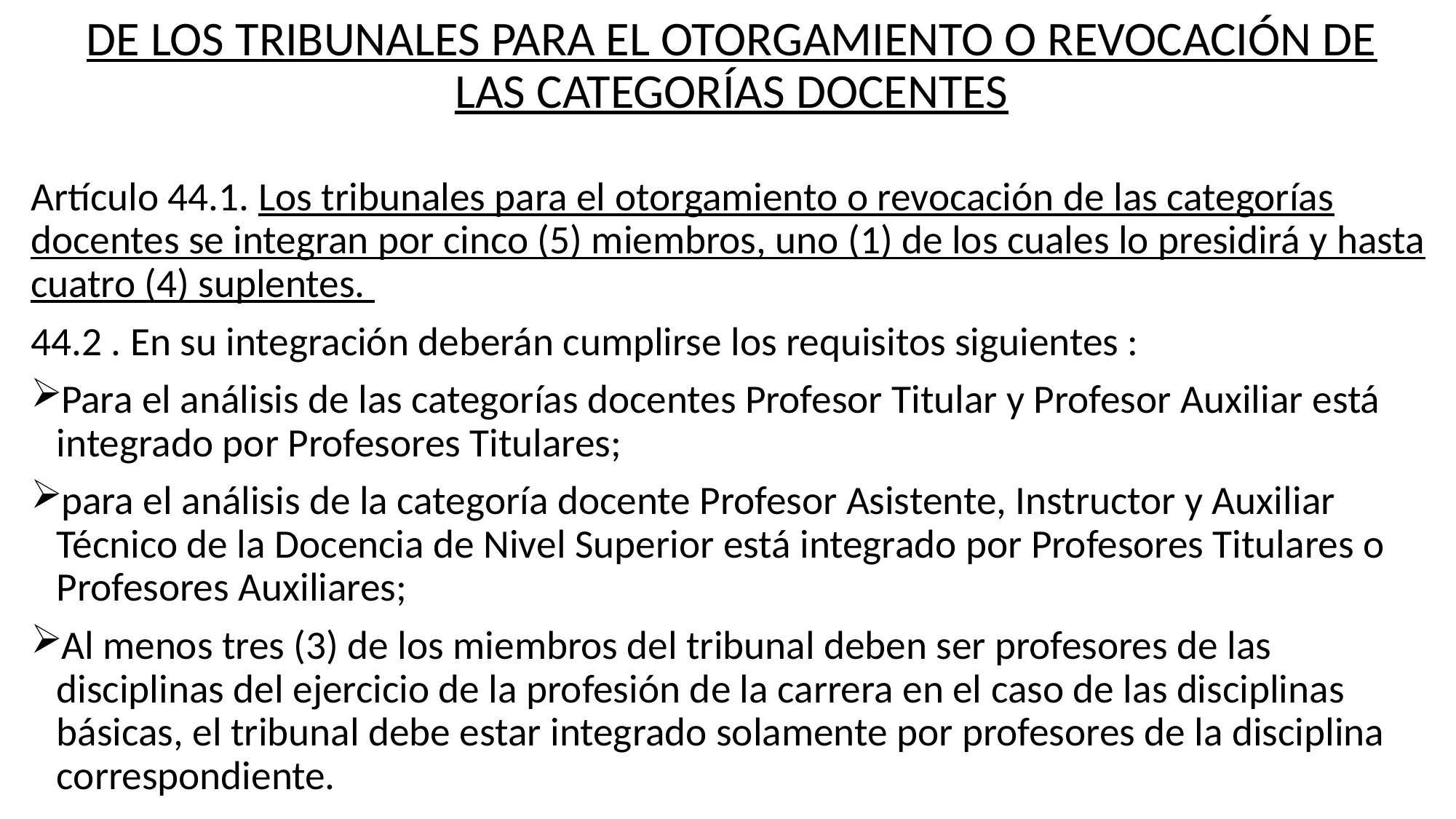

# DE LOS TRIBUNALES PARA EL OTORGAMIENTO O REVOCACIÓN DE LAS CATEGORÍAS DOCENTES
Artículo 44.1. Los tribunales para el otorgamiento o revocación de las categorías docentes se integran por cinco (5) miembros, uno (1) de los cuales lo presidirá y hasta cuatro (4) suplentes.
44.2 . En su integración deberán cumplirse los requisitos siguientes :
Para el análisis de las categorías docentes Profesor Titular y Profesor Auxiliar está integrado por Profesores Titulares;
para el análisis de la categoría docente Profesor Asistente, Instructor y Auxiliar Técnico de la Docencia de Nivel Superior está integrado por Profesores Titulares o Profesores Auxiliares;
Al menos tres (3) de los miembros del tribunal deben ser profesores de las disciplinas del ejercicio de la profesión de la carrera en el caso de las disciplinas básicas, el tribunal debe estar integrado solamente por profesores de la disciplina correspondiente.